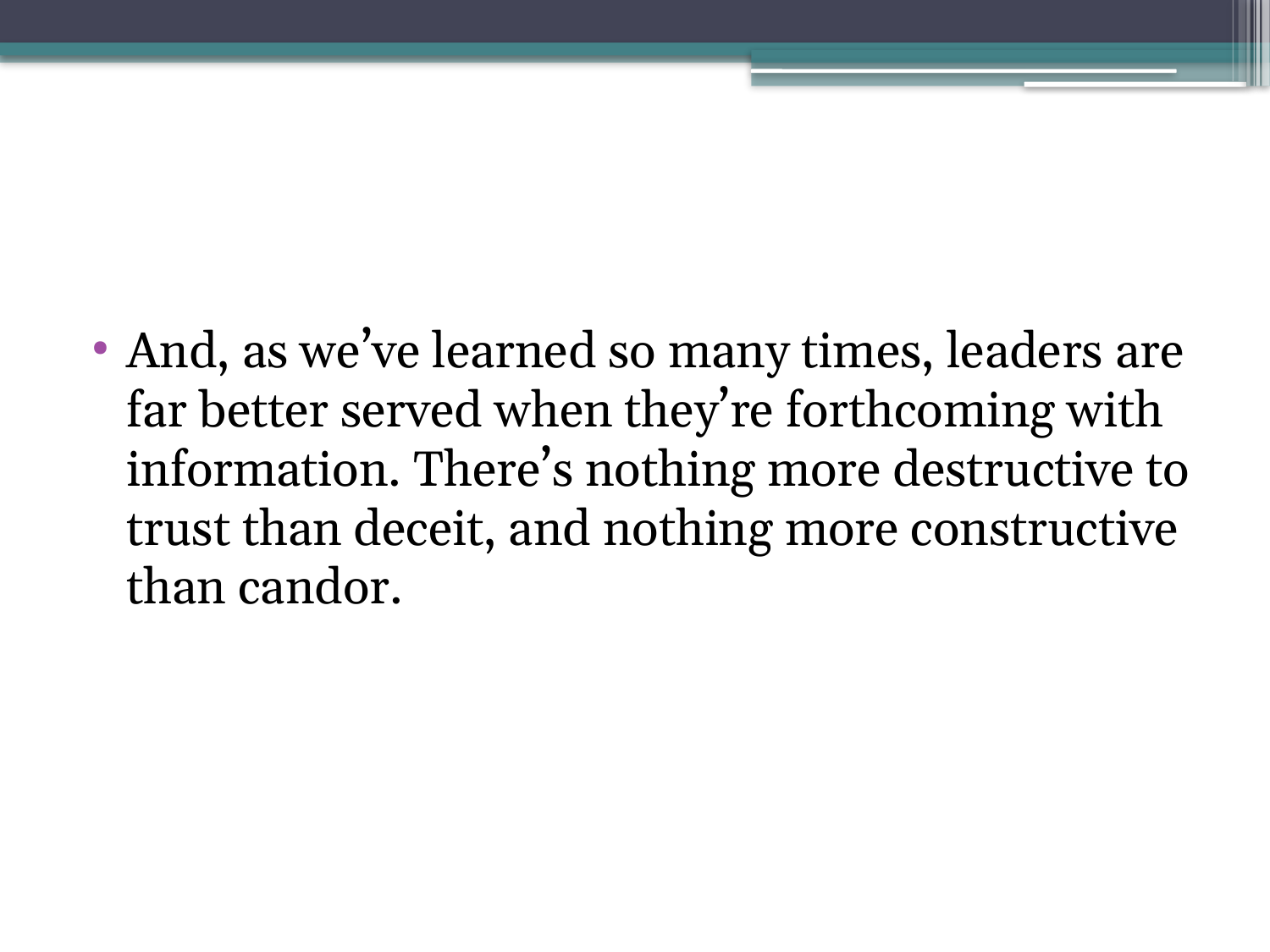

#
And, as we’ve learned so many times, leaders are far better served when they’re forthcoming with information. There’s nothing more destructive to trust than deceit, and nothing more constructive than candor.